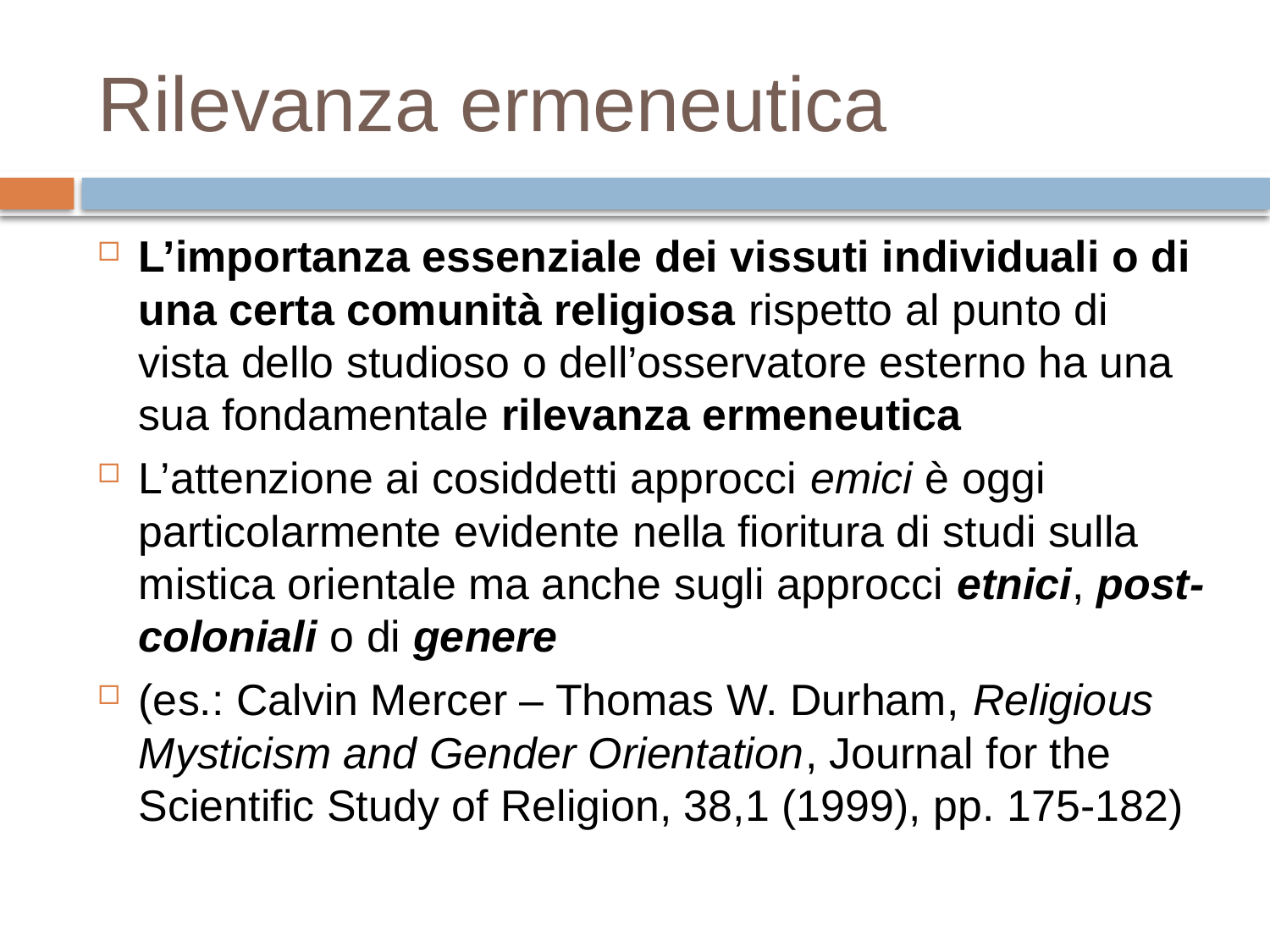

# Rilevanza ermeneutica
L’importanza essenziale dei vissuti individuali o di una certa comunità religiosa rispetto al punto di vista dello studioso o dell’osservatore esterno ha una sua fondamentale rilevanza ermeneutica
L’attenzione ai cosiddetti approcci emici è oggi particolarmente evidente nella fioritura di studi sulla mistica orientale ma anche sugli approcci etnici, post-coloniali o di genere
(es.: Calvin Mercer – Thomas W. Durham, Religious Mysticism and Gender Orientation, Journal for the Scientific Study of Religion, 38,1 (1999), pp. 175-182)